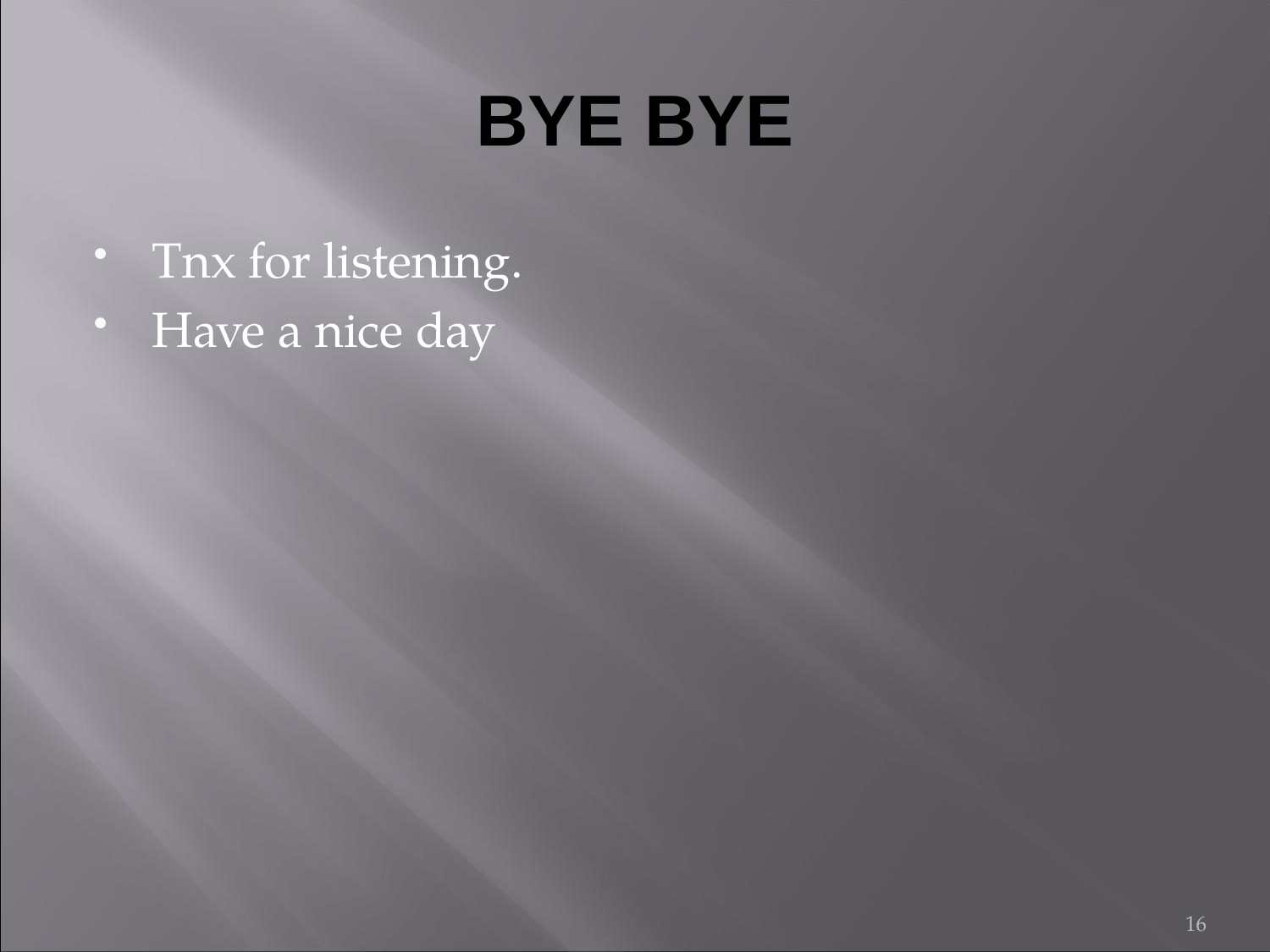

# BYE BYE
Tnx for listening.
Have a nice day

16